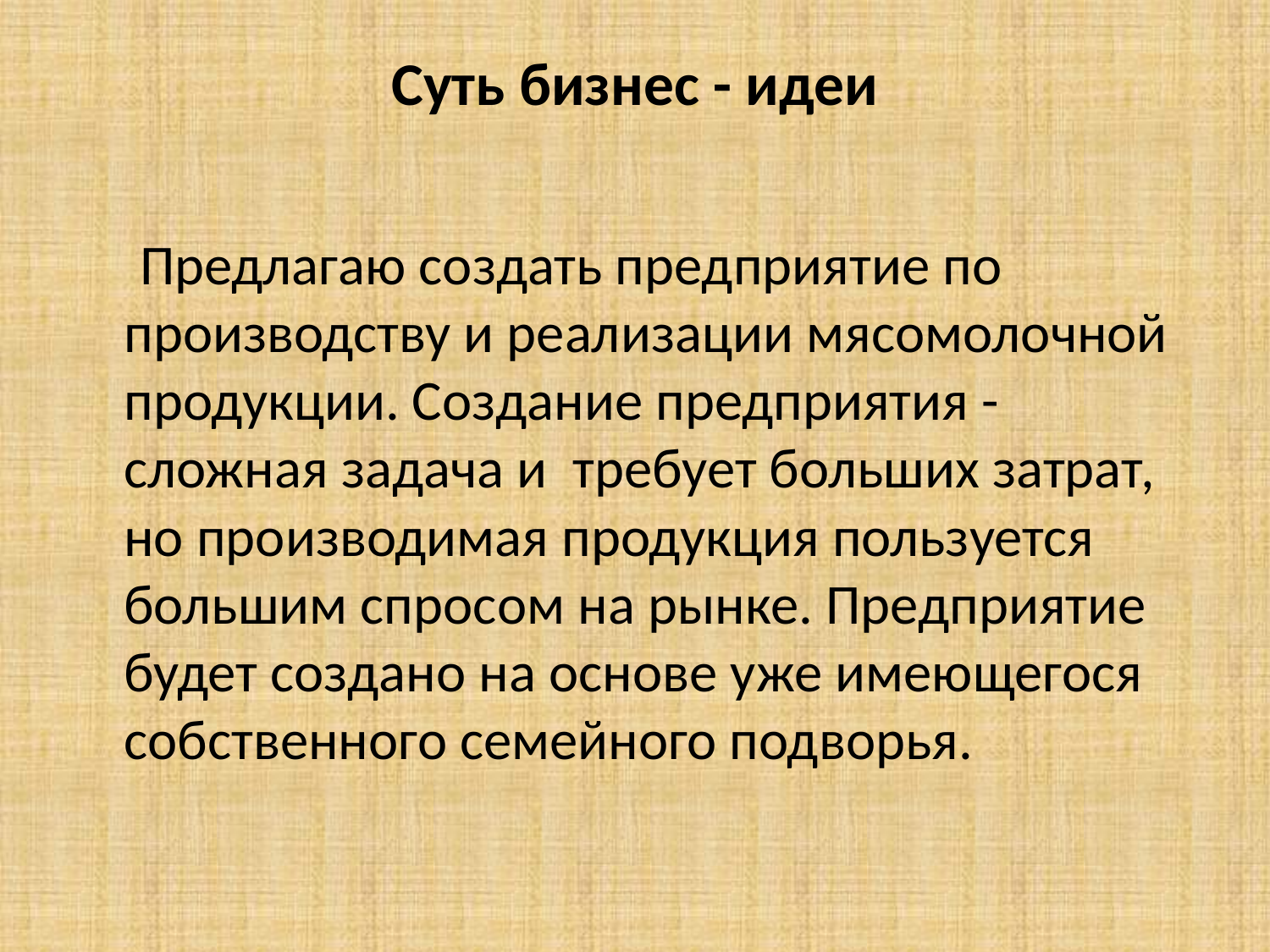

# Суть бизнес - идеи
     Предлагаю создать предприятие по производству и реализации мясомолочной продукции. Создание предприятия - сложная задача и  требует больших затрат,  но производимая продукция пользуется большим спросом на рынке. Предприятие будет создано на основе уже имеющегося собственного семейного подворья.